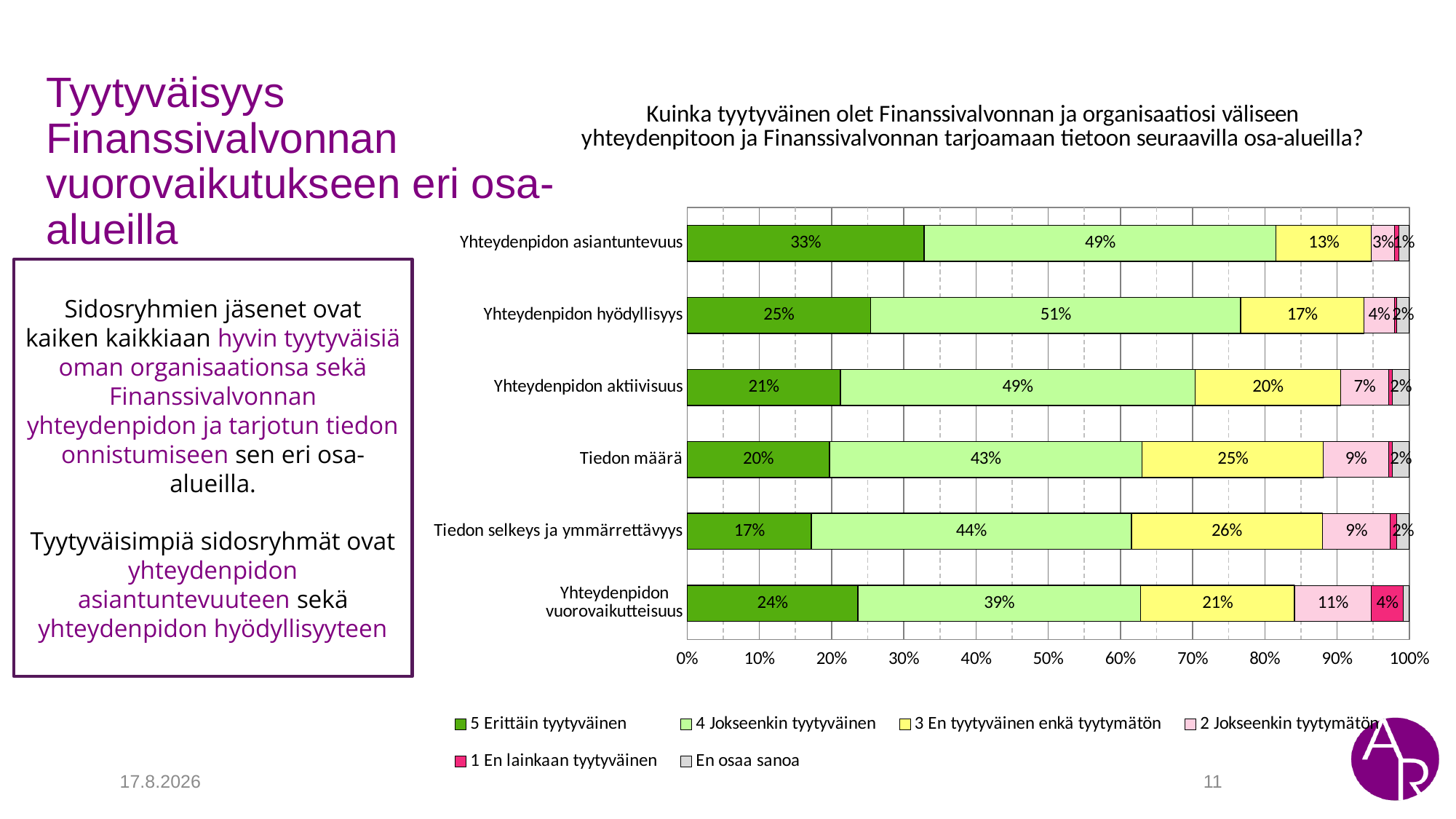

# Tyytyväisyys Finanssivalvonnan vuorovaikutukseen eri osa-alueilla

### Chart: Kuinka tyytyväinen olet Finanssivalvonnan ja organisaatiosi väliseen yhteydenpitoon ja Finanssivalvonnan tarjoamaan tietoon seuraavilla osa-alueilla?

| Category | 5 Erittäin tyytyväinen | 4 Jokseenkin tyytyväinen | 3 En tyytyväinen enkä tyytymätön | 2 Jokseenkin tyytymätön | 1 En lainkaan tyytyväinen | En osaa sanoa |
|---|---|---|---|---|---|---|
| Yhteydenpidon asiantuntevuus | 0.3282738095238095 | 0.4871753246753247 | 0.13233225108225108 | 0.03179112554112554 | 0.005681818181818182 | 0.014745670995670996 |
| Yhteydenpidon hyödyllisyys | 0.2537988228999465 | 0.5126301133323605 | 0.17078530084148064 | 0.04245403472931563 | 0.002808988764044944 | 0.01752273943285179 |
| Yhteydenpidon aktiivisuus | 0.21194489031567681 | 0.49128970280655676 | 0.20193467581108032 | 0.06607203657765456 | 0.005617977528089888 | 0.02314071696094168 |
| Tiedon määrä | 0.19698550513157254 | 0.43290225691911083 | 0.2513443017656501 | 0.09000924169463495 | 0.005617977528089888 | 0.02314071696094168 |
| Tiedon selkeys ja ymmärrettävyys | 0.1720779220779221 | 0.4429383116883117 | 0.26461038961038963 | 0.09426406926406926 | 0.008522727272727272 | 0.017586580086580088 |
| Yhteydenpidon vuorovaikutteisuus | 0.23627608346709472 | 0.3916089060751982 | 0.2132344715209884 | 0.10632204873777909 | 0.044131523906804804 | 0.008426966292134831 |
Sidosryhmien jäsenet ovat kaiken kaikkiaan hyvin tyytyväisiä oman organisaationsa sekä Finanssivalvonnan yhteydenpidon ja tarjotun tiedon onnistumiseen sen eri osa-alueilla.

Tyytyväisimpiä sidosryhmät ovat yhteydenpidon asiantuntevuuteen sekä yhteydenpidon hyödyllisyyteen
17.8.2026
11